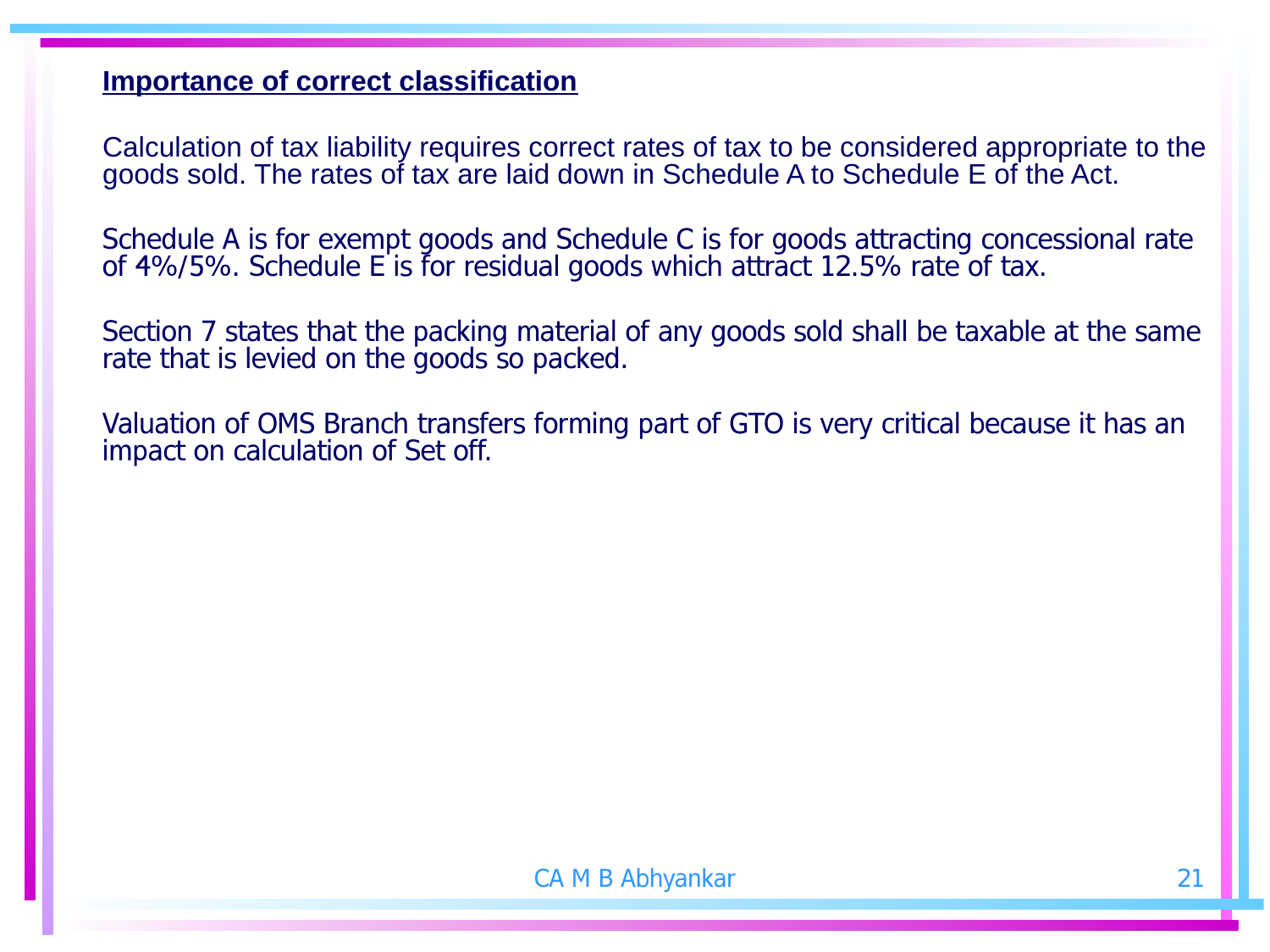

Importance of correct classification

	Calculation of tax liability requires correct rates of tax to be considered appropriate to the goods sold. The rates of tax are laid down in Schedule A to Schedule E of the Act.

	Schedule A is for exempt goods and Schedule C is for goods attracting concessional rate of 4%/5%. Schedule E is for residual goods which attract 12.5% rate of tax.

	Section 7 states that the packing material of any goods sold shall be taxable at the same rate that is levied on the goods so packed.

	Valuation of OMS Branch transfers forming part of GTO is very critical because it has an impact on calculation of Set off.
CA M B Abhyankar
21